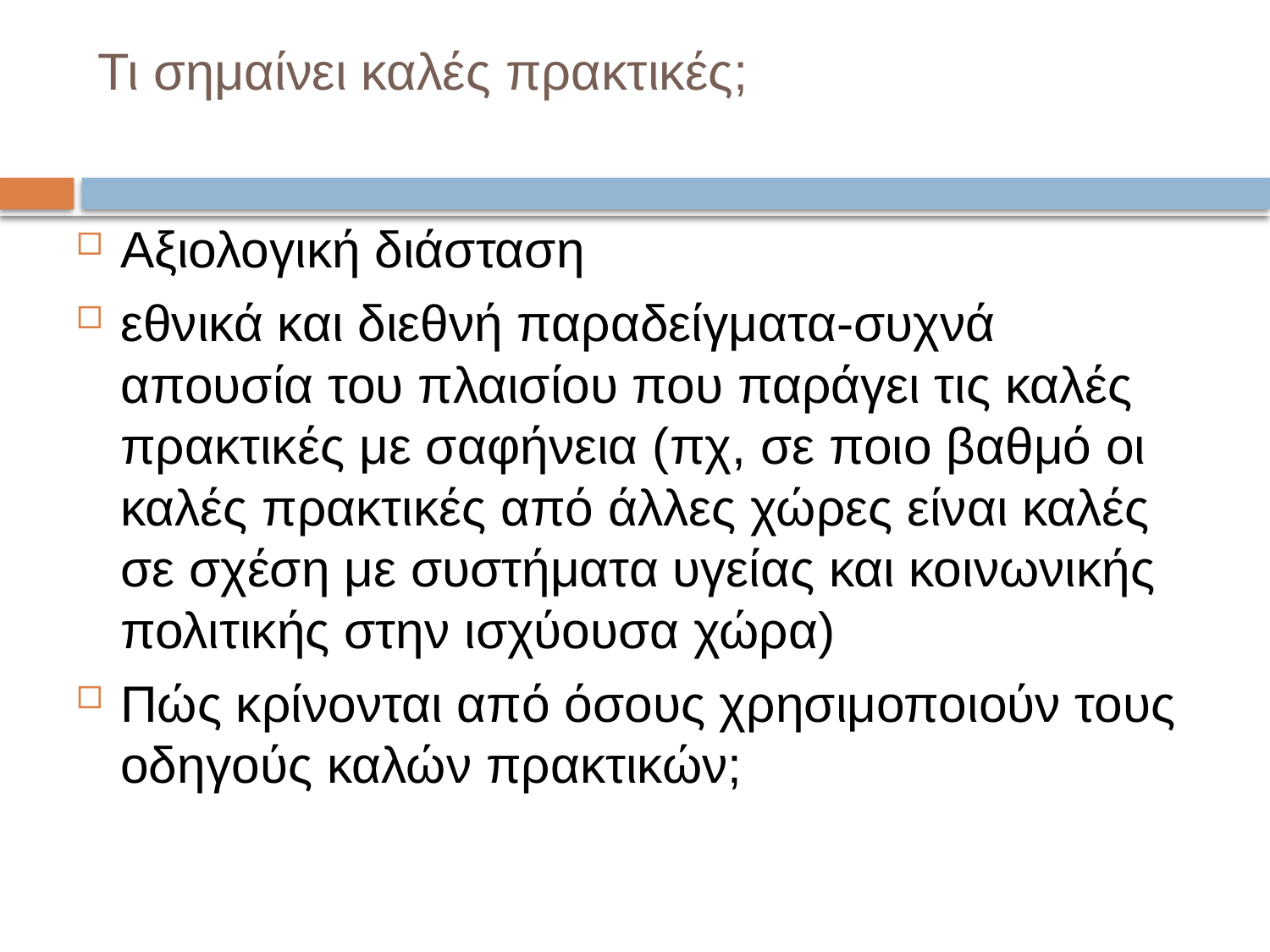

# Τι σημαίνει καλές πρακτικές;

Αξιολογική διάσταση
εθνικά και διεθνή παραδείγματα-συχνά απουσία του πλαισίου που παράγει τις καλές πρακτικές με σαφήνεια (πχ, σε ποιο βαθμό οι καλές πρακτικές από άλλες χώρες είναι καλές σε σχέση με συστήματα υγείας και κοινωνικής πολιτικής στην ισχύουσα χώρα)
Πώς κρίνονται από όσους χρησιμοποιούν τους οδηγούς καλών πρακτικών;